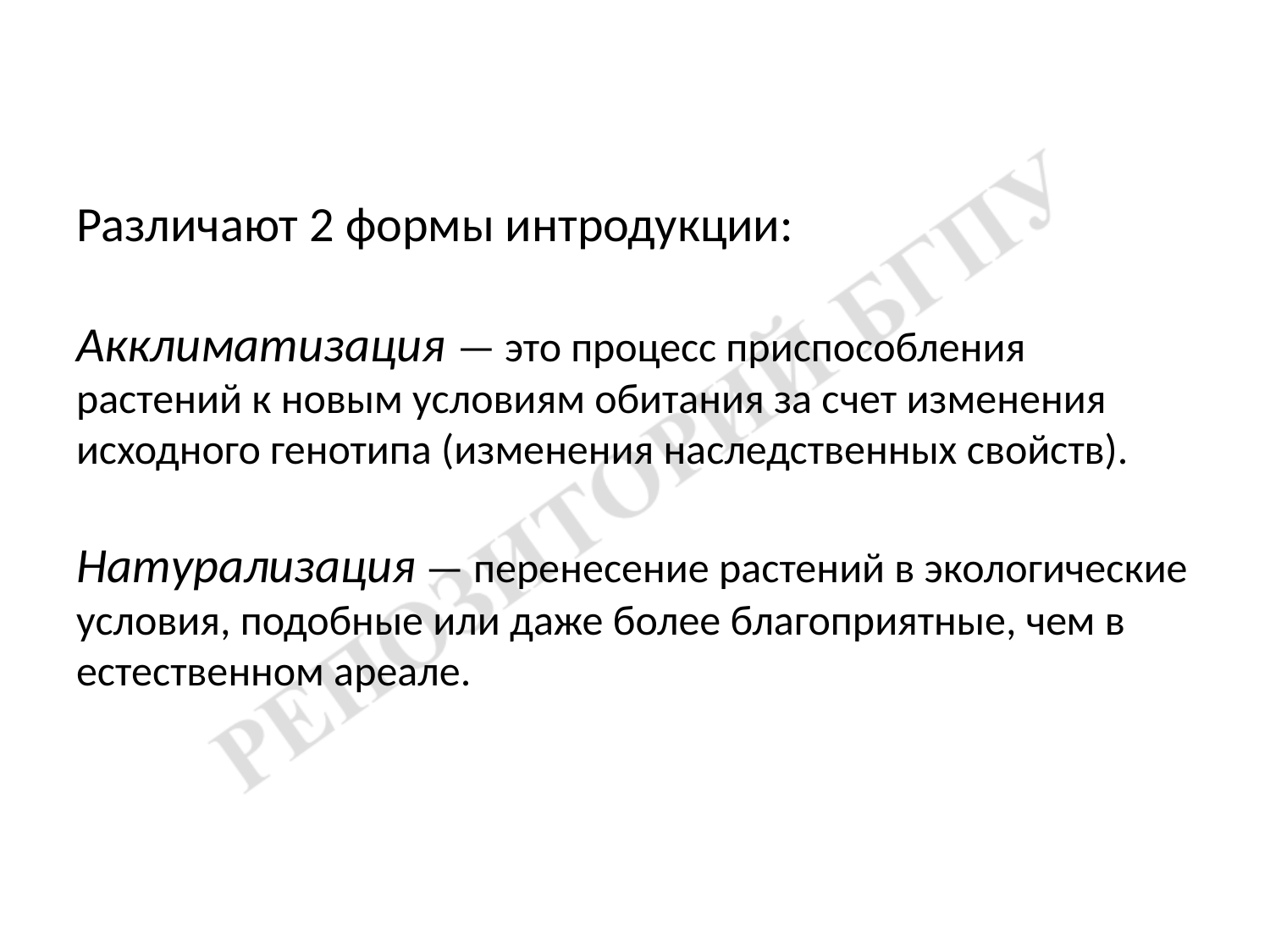

Различают 2 формы интродукции:

Акклиматизация — это процесс приспособления растений к новым условиям обитания за счет изменения исходного генотипа (изменения наследственных свойств).

Натурализация — перенесение растений в экологические условия, подобные или даже более благоприятные, чем в естественном ареале.